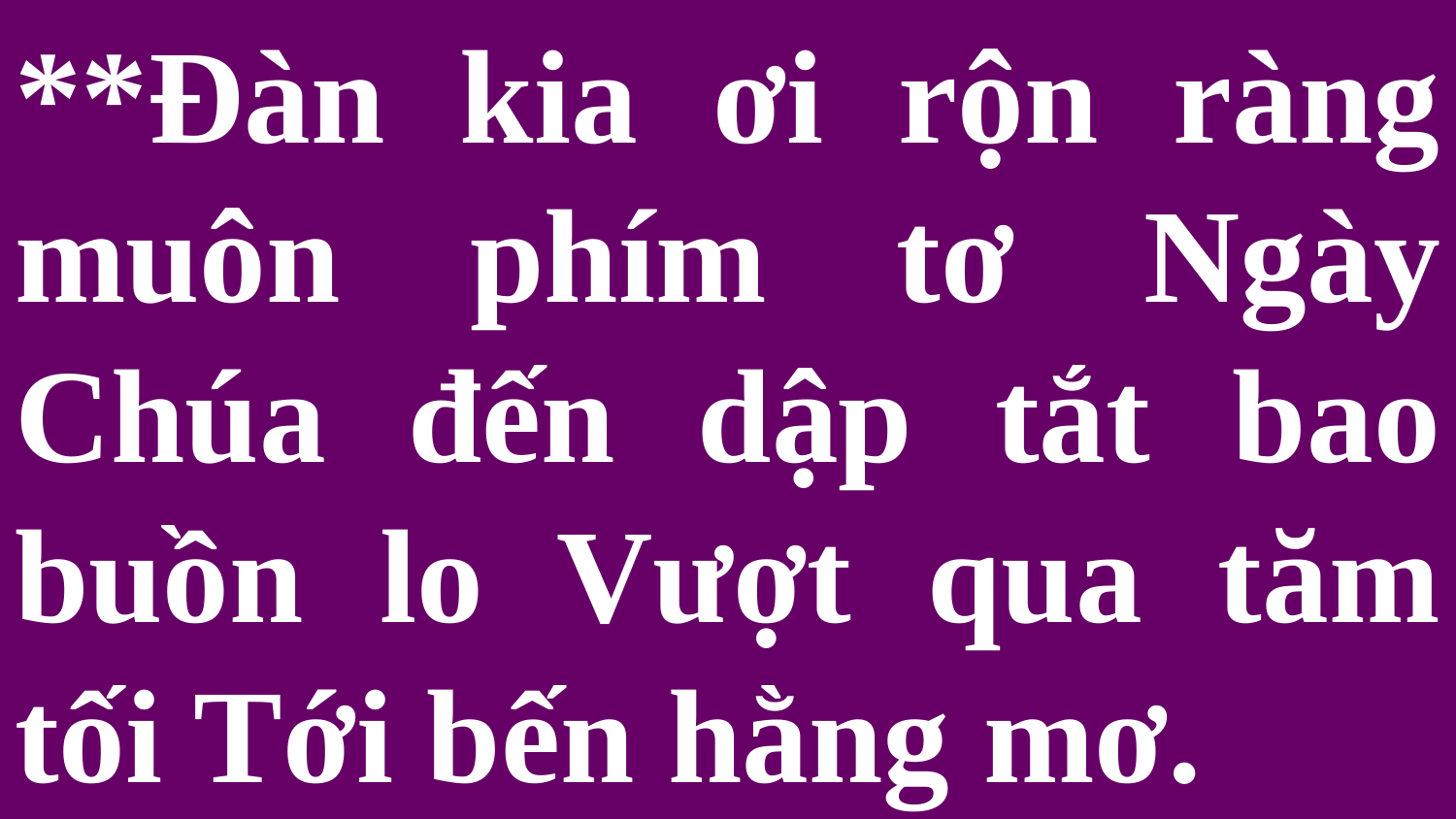

# **Đàn kia ơi rộn ràng muôn phím tơ Ngày Chúa đến dập tắt bao buồn lo Vượt qua tăm tối Tới bến hằng mơ.